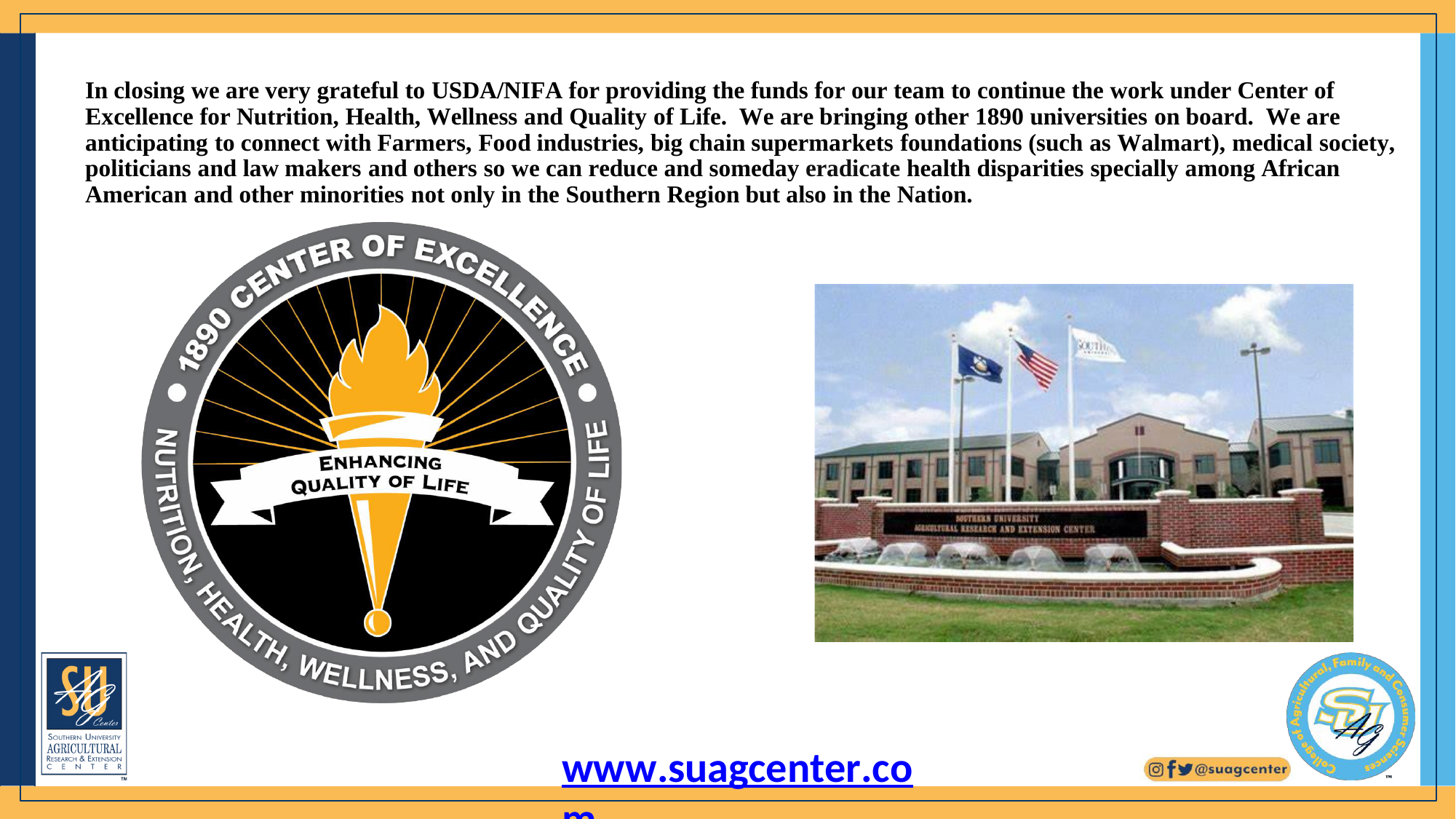

In closing we are very grateful to USDA/NIFA for providing the funds for our team to continue the work under Center of Excellence for Nutrition, Health, Wellness and Quality of Life.  We are bringing other 1890 universities on board.  We are anticipating to connect with Farmers, Food industries, big chain supermarkets foundations (such as Walmart), medical society, politicians and law makers and others so we can reduce and someday eradicate health disparities specially among African American and other minorities not only in the Southern Region but also in the Nation.

www.suagcenter.com